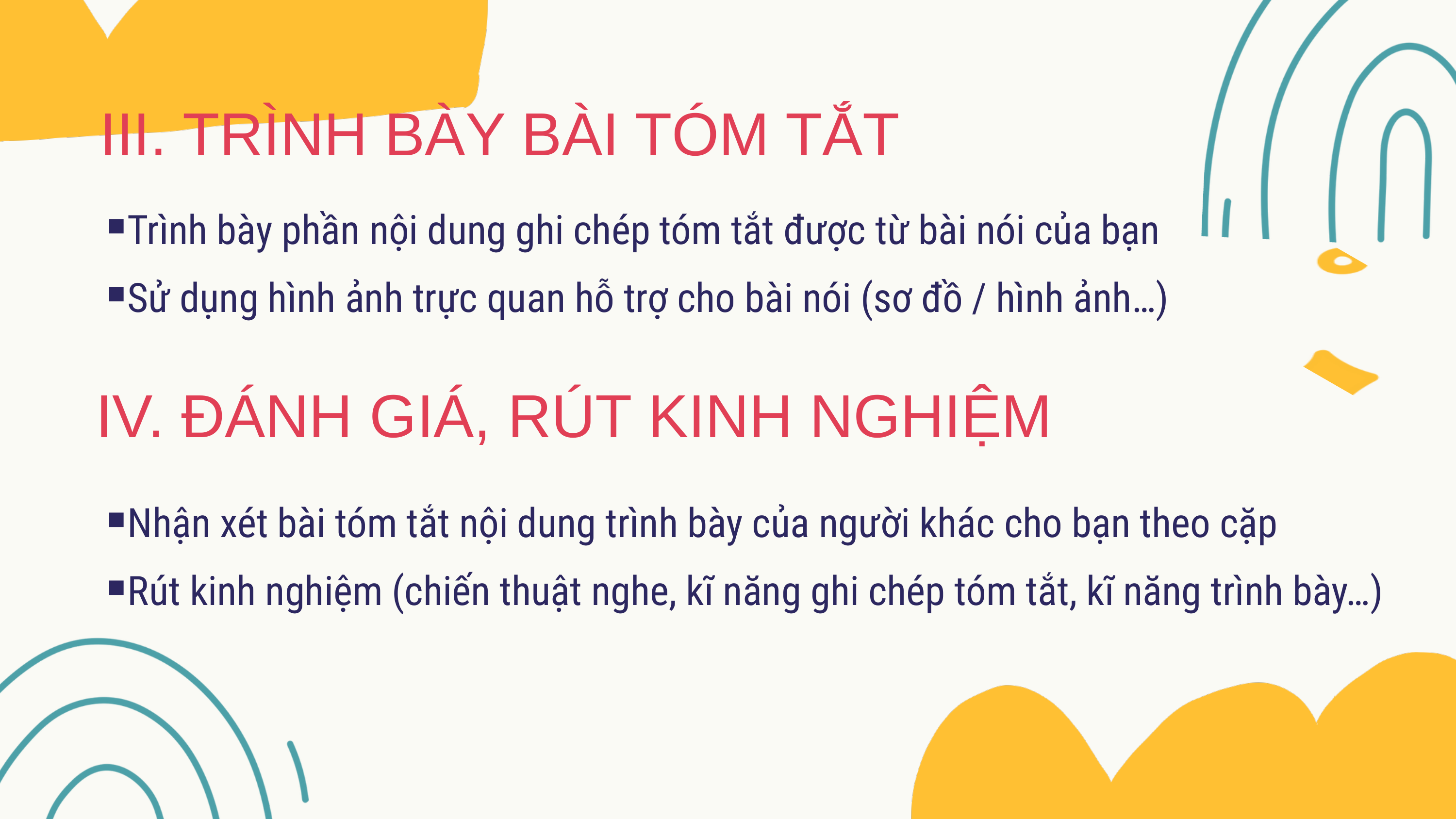

III. TRÌNH BÀY BÀI TÓM TẮT
Trình bày phần nội dung ghi chép tóm tắt được từ bài nói của bạn
Sử dụng hình ảnh trực quan hỗ trợ cho bài nói (sơ đồ / hình ảnh…)

IV. ĐÁNH GIÁ, RÚT KINH NGHIỆM
Nhận xét bài tóm tắt nội dung trình bày của người khác cho bạn theo cặp
Rút kinh nghiệm (chiến thuật nghe, kĩ năng ghi chép tóm tắt, kĩ năng trình bày…)